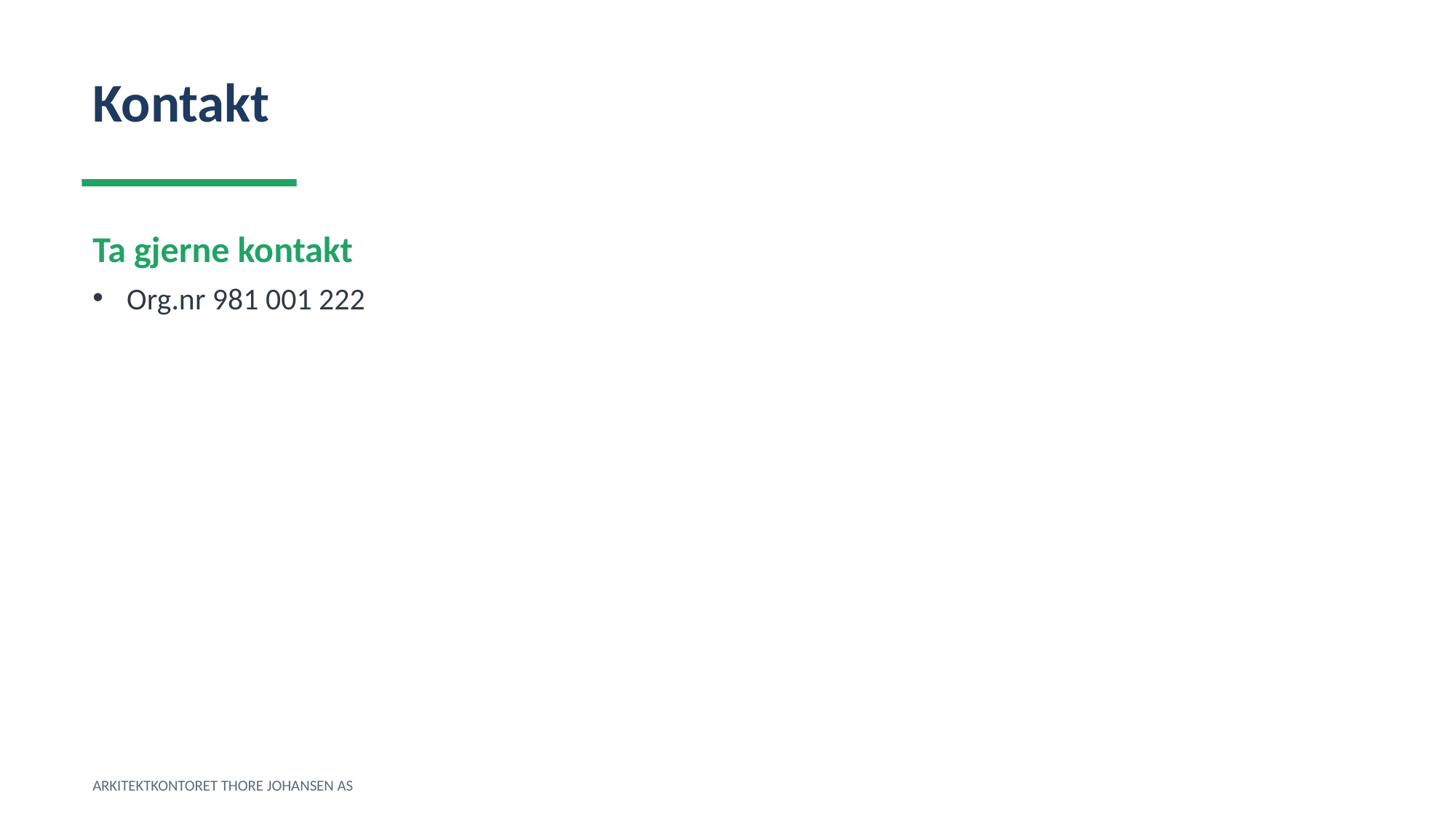

Kontakt

Ta gjerne kontakt
Org.nr 981 001 222
ARKITEKTKONTORET THORE JOHANSEN AS